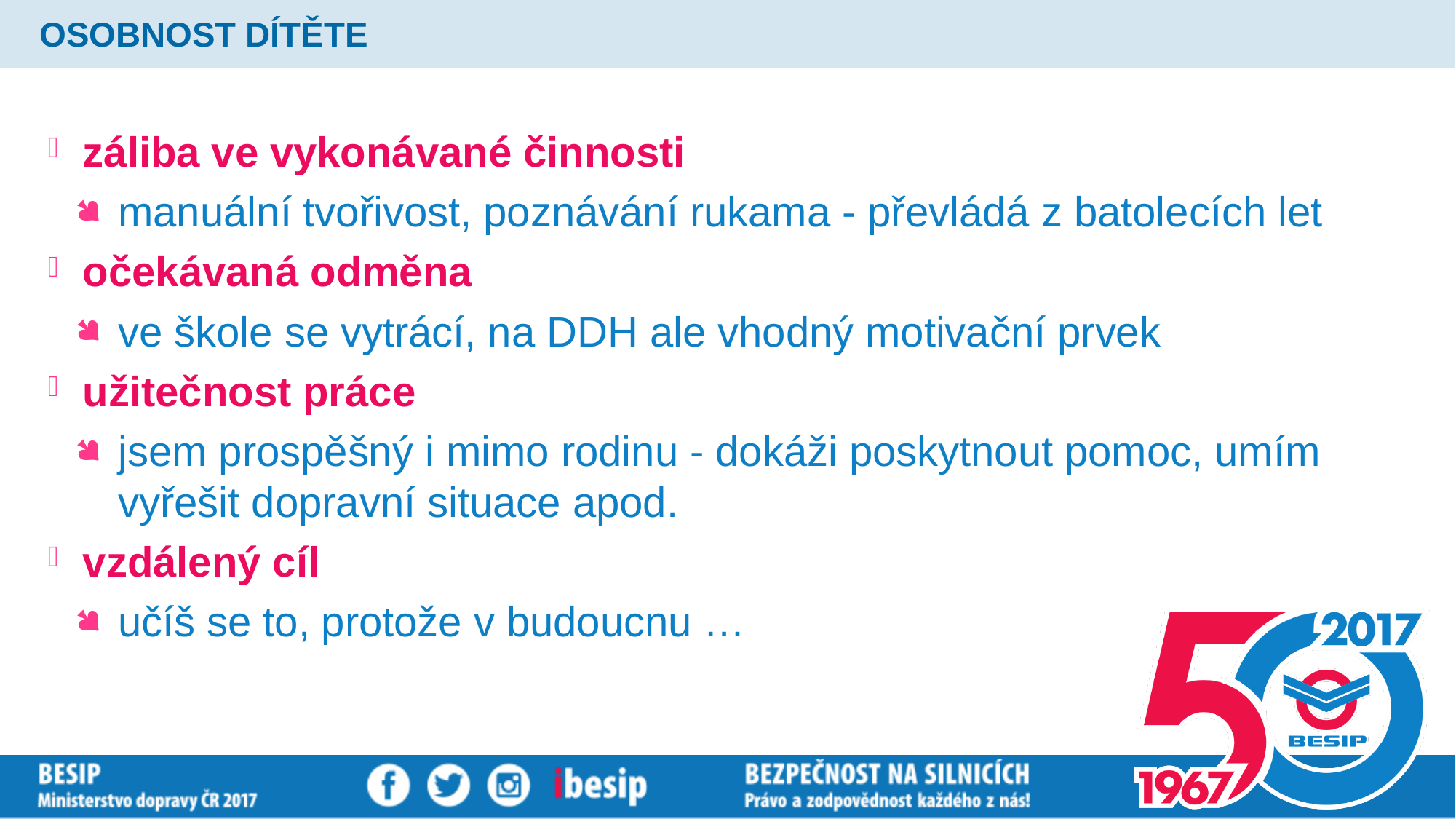

# OSOBNOST DÍTĚTE
záliba ve vykonávané činnosti
manuální tvořivost, poznávání rukama - převládá z batolecích let
očekávaná odměna
ve škole se vytrácí, na DDH ale vhodný motivační prvek
užitečnost práce
jsem prospěšný i mimo rodinu - dokáži poskytnout pomoc, umím vyřešit dopravní situace apod.
vzdálený cíl
učíš se to, protože v budoucnu …